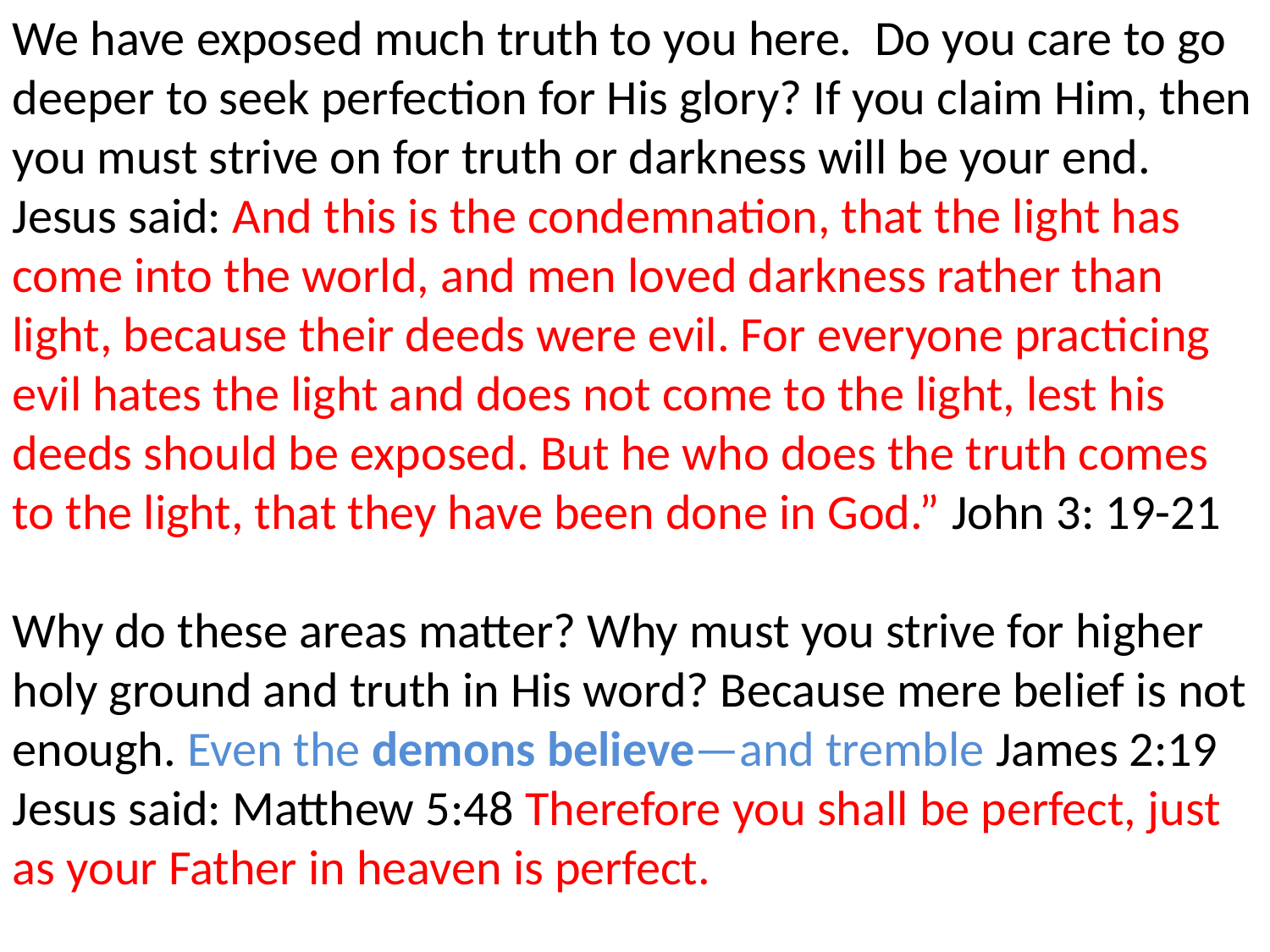

We have exposed much truth to you here.  Do you care to go deeper to seek perfection for His glory? If you claim Him, then you must strive on for truth or darkness will be your end.
Jesus said: And this is the condemnation, that the light has come into the world, and men loved darkness rather than light, because their deeds were evil. For everyone practicing evil hates the light and does not come to the light, lest his deeds should be exposed. But he who does the truth comes to the light, that they have been done in God.” John 3: 19-21

Why do these areas matter? Why must you strive for higher holy ground and truth in His word? Because mere belief is not enough. Even the demons believe—and tremble James 2:19
Jesus said: Matthew 5:48 Therefore you shall be perfect, just as your Father in heaven is perfect.